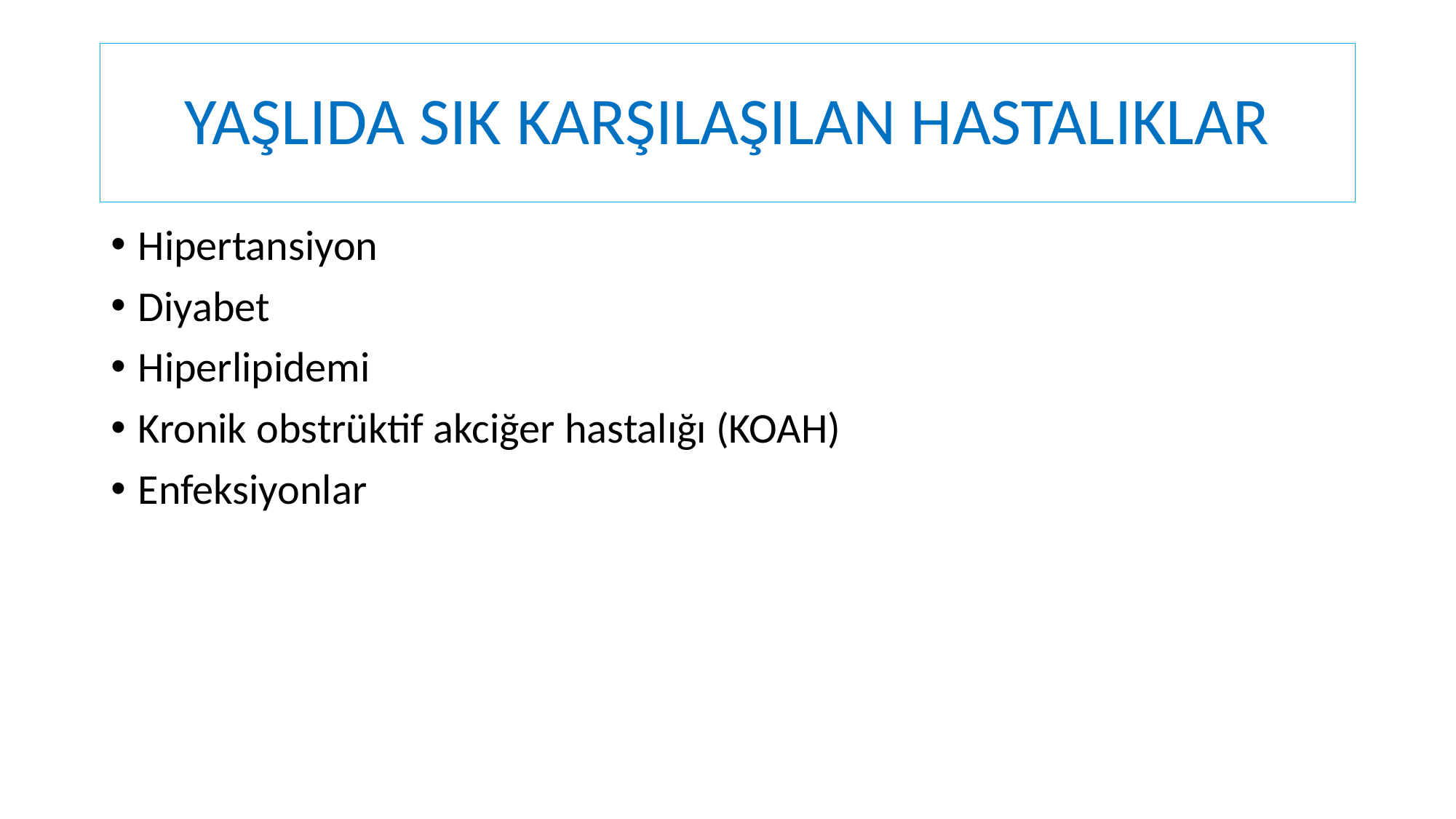

# YAŞLIDA SIK KARŞILAŞILAN HASTALIKLAR
Hipertansiyon
Diyabet
Hiperlipidemi
Kronik obstrüktif akciğer hastalığı (KOAH)
Enfeksiyonlar